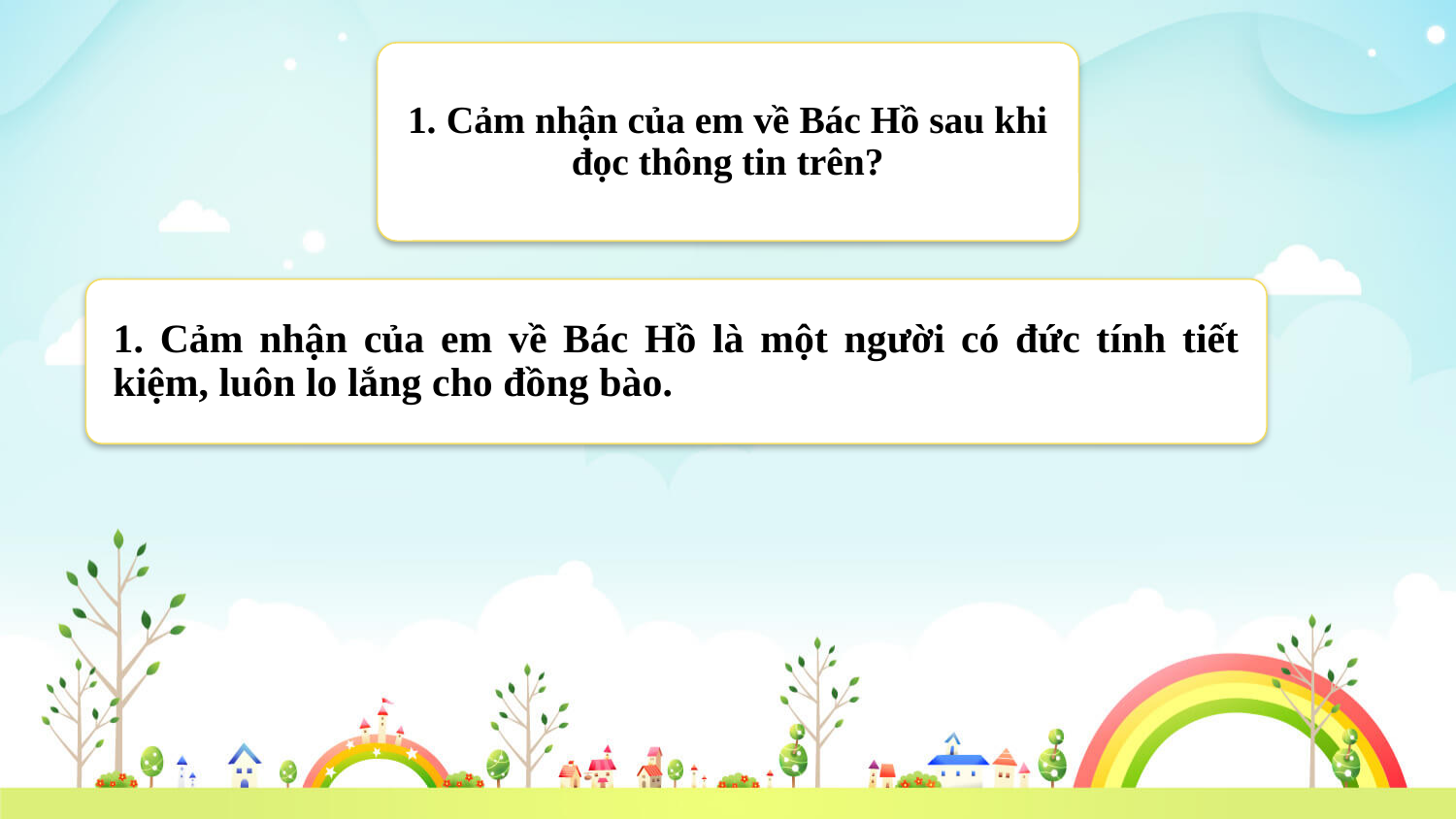

1. Cảm nhận của em về Bác Hồ sau khi đọc thông tin trên?

1. Cảm nhận của em về Bác Hồ là một người có đức tính tiết kiệm, luôn lo lắng cho đồng bào.